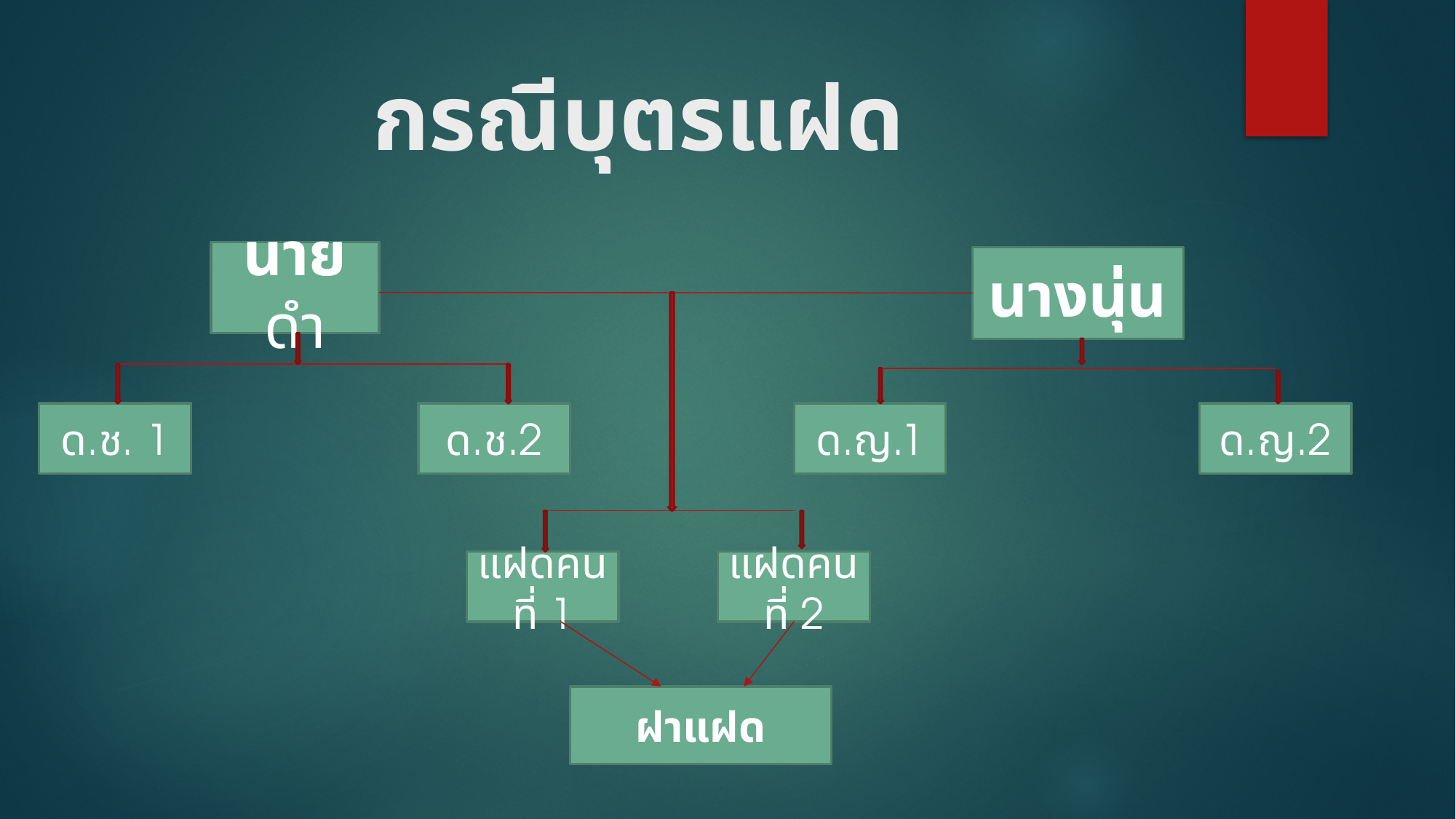

# กรณีบุตรแฝด
นายดำ
นางนุ่น

ด.ช. 1
ด.ช.2
ด.ญ.1
ด.ญ.2

แฝดคนที่ 1
แฝดคนที่ 2
ฝาแฝด